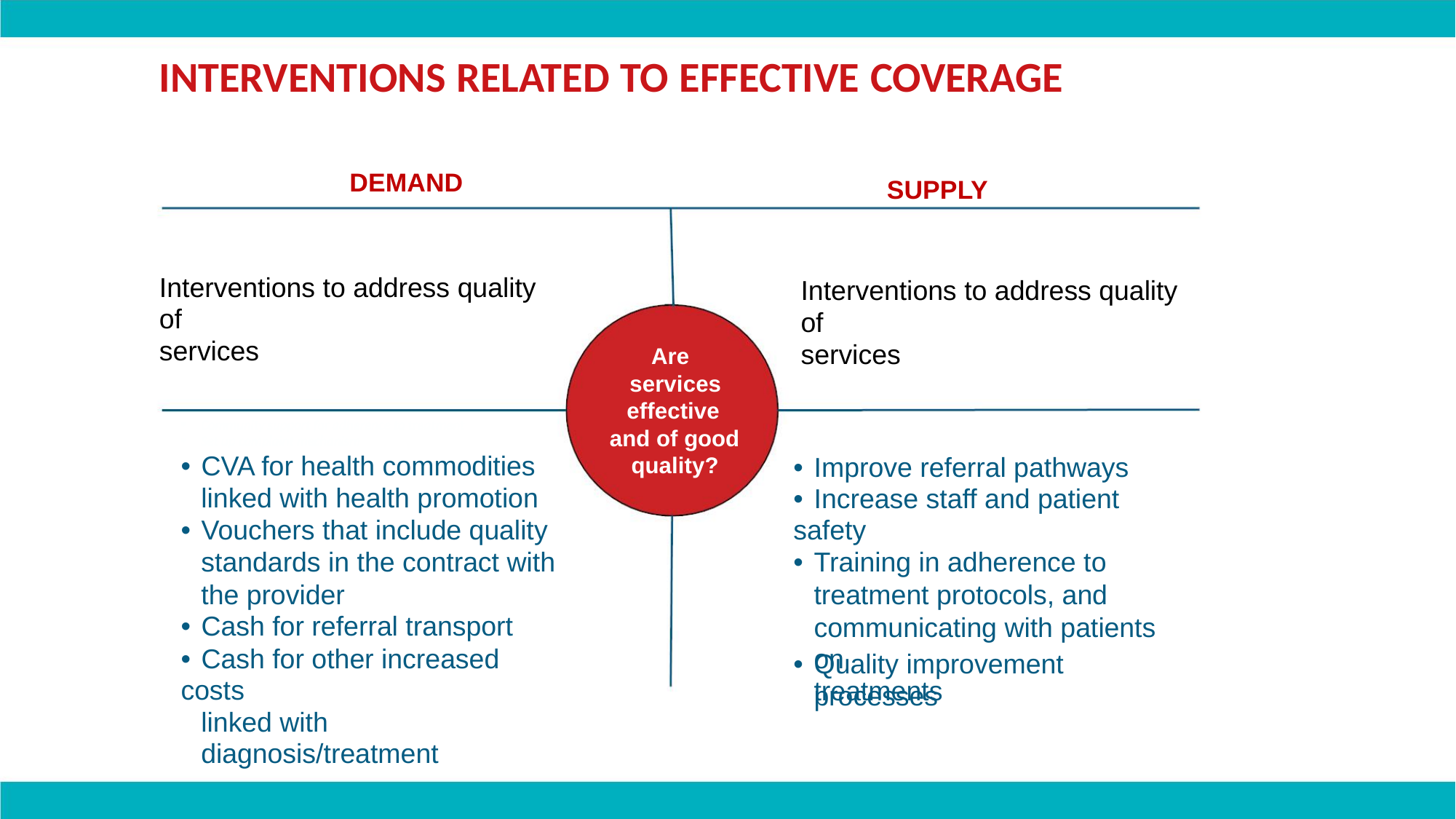

INTERVENTIONS RELATED TO EFFECTIVE COVERAGE
DEMAND
SUPPLY
Interventions to address quality of
services
Interventions to address quality of
services
Are
services
effective
and of good
quality?
•
•
Community support for adherence to treatment
Set up complaint mechanism
• CVA for health commodities
linked with health promotion
• Vouchers that include quality
standards in the contract with
the provider
• Cash for referral transport
• Cash for other increased costs
linked with diagnosis/treatment
• Improve referral pathways
• Increase staff and patient safety
• Training in adherence to
treatment protocols, and
communicating with patients on
treatments
• Quality improvement
processes